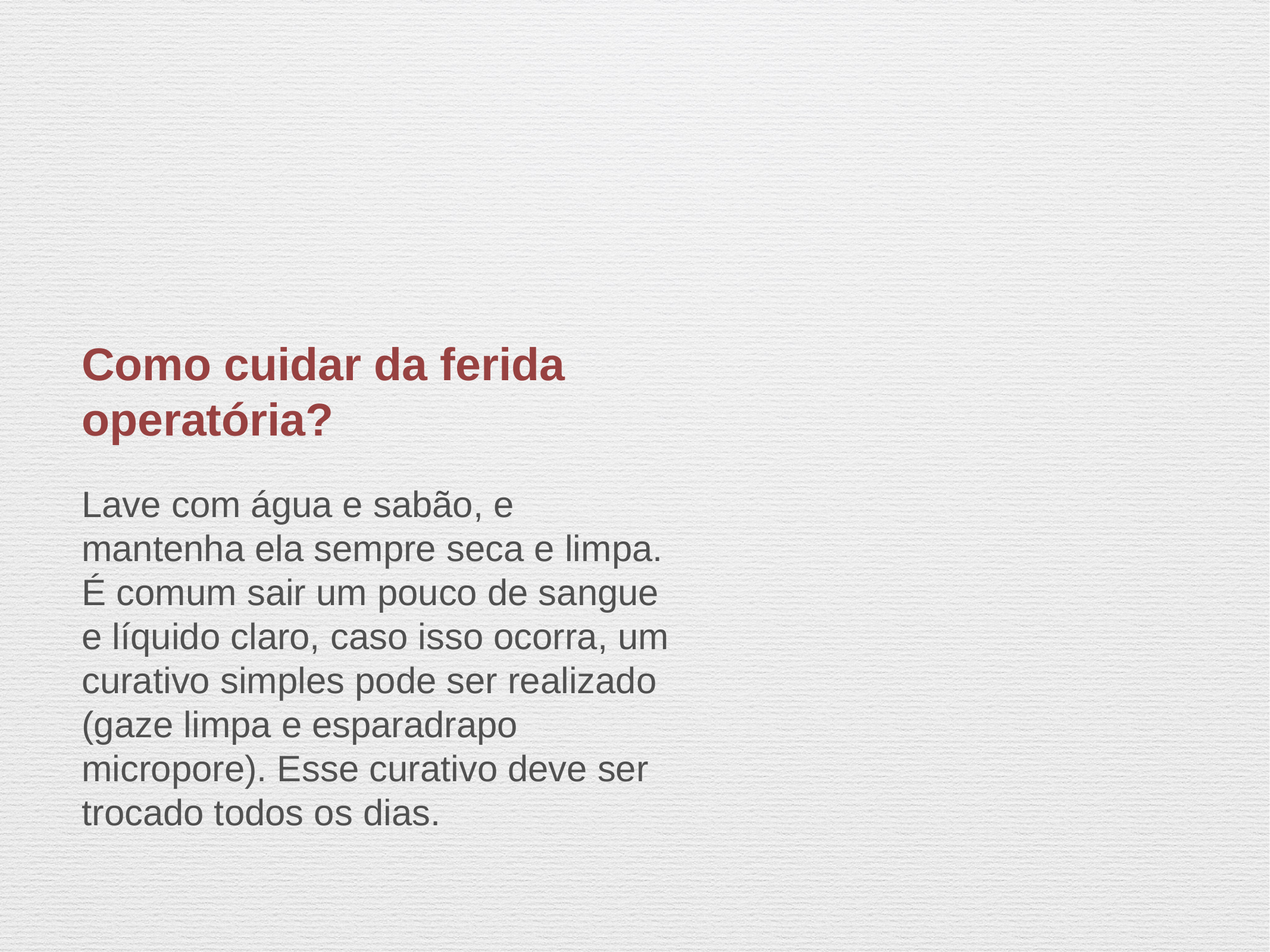

#
Como cuidar da ferida operatória?
Lave com água e sabão, e mantenha ela sempre seca e limpa. É comum sair um pouco de sangue e líquido claro, caso isso ocorra, um curativo simples pode ser realizado (gaze limpa e esparadrapo micropore). Esse curativo deve ser trocado todos os dias.